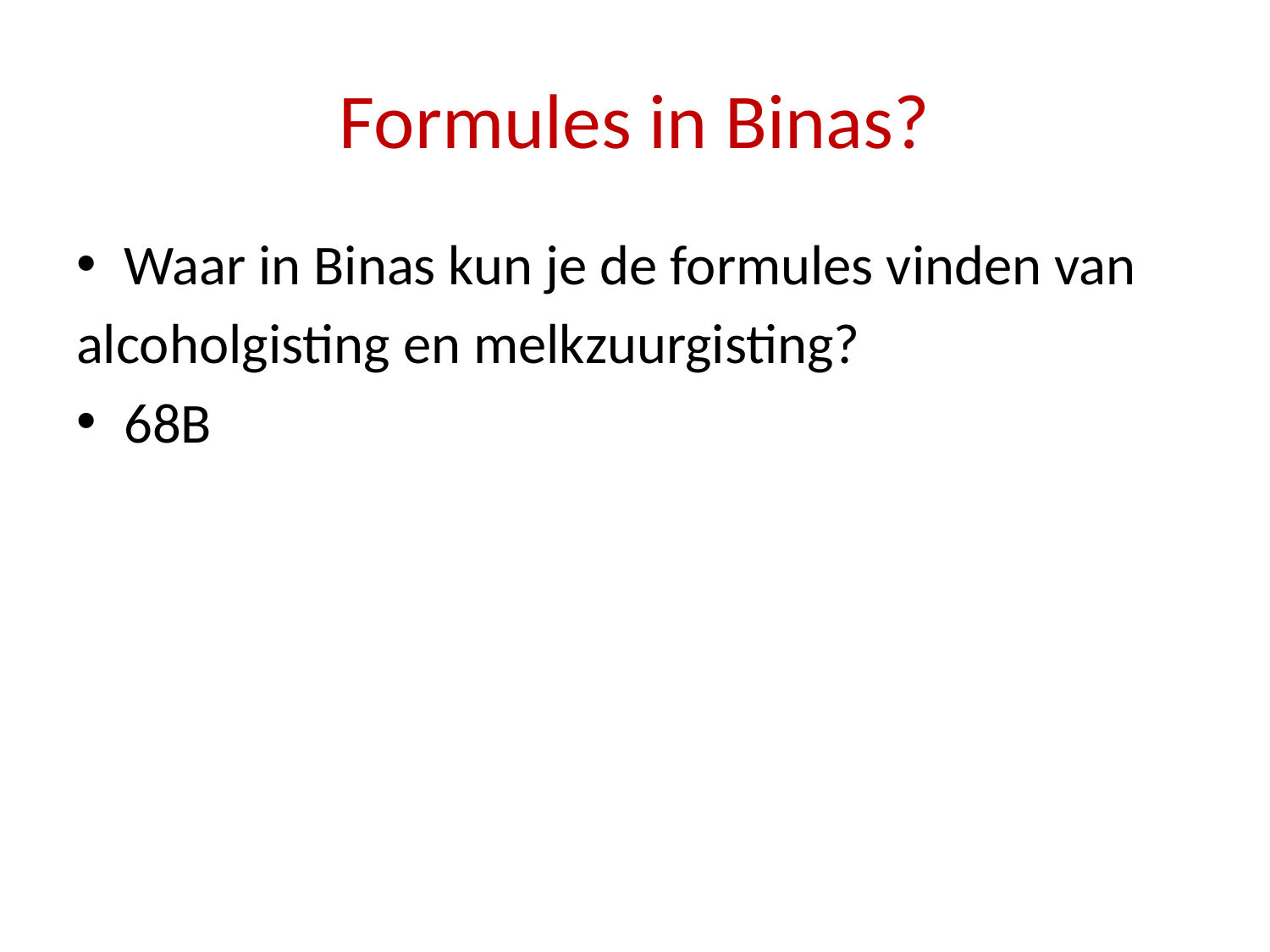

# Formules in Binas?
Waar in Binas kun je de formules vinden van
alcoholgisting en melkzuurgisting?
68B